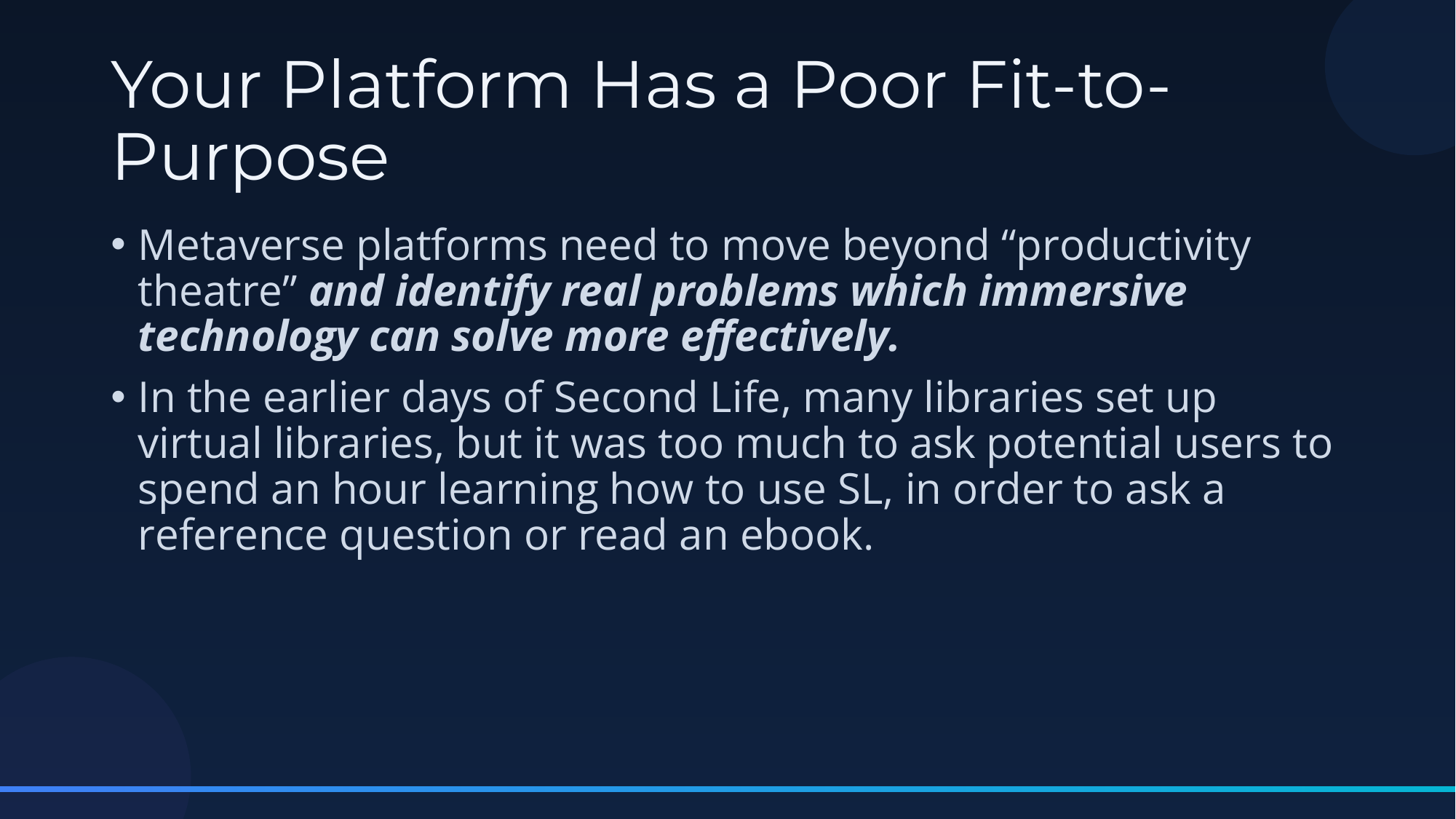

# Your Platform Has a Poor Fit-to-Purpose
Metaverse platforms need to move beyond “productivity theatre” and identify real problems which immersive technology can solve more effectively.
In the earlier days of Second Life, many libraries set up virtual libraries, but it was too much to ask potential users to spend an hour learning how to use SL, in order to ask a reference question or read an ebook.